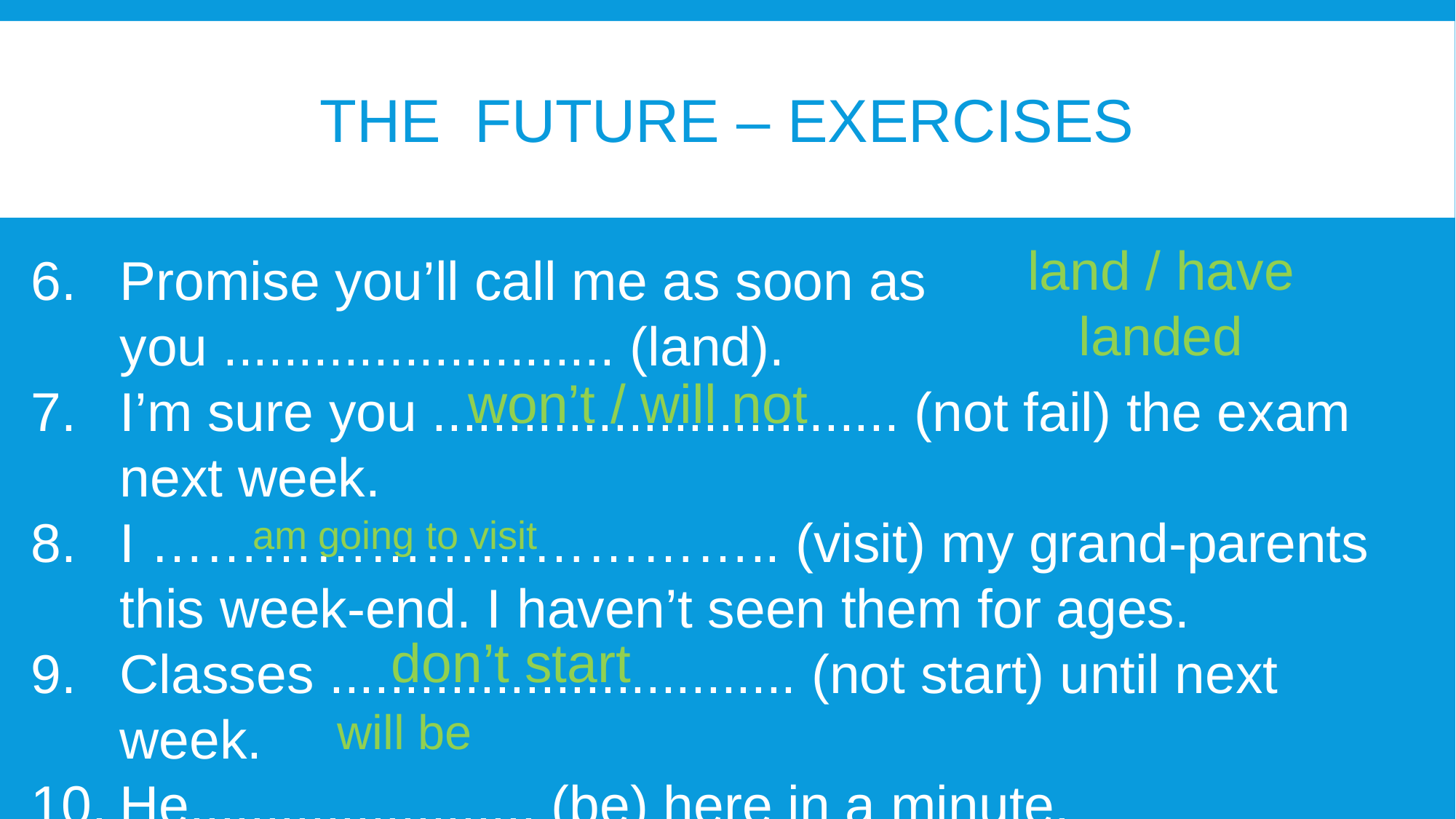

# THE  Future – Exercises
land / have landed
Promise you’ll call me as soon as you .......................... (land).
I’m sure you ............................... (not fail) the exam next week.
I …………………………….. (visit) my grand-parents this week-end. I haven’t seen them for ages.
Classes ............................... (not start) until next week.
He....................... (be) here in a minute.

won’t / will not
am going to visit
don’t start
will be